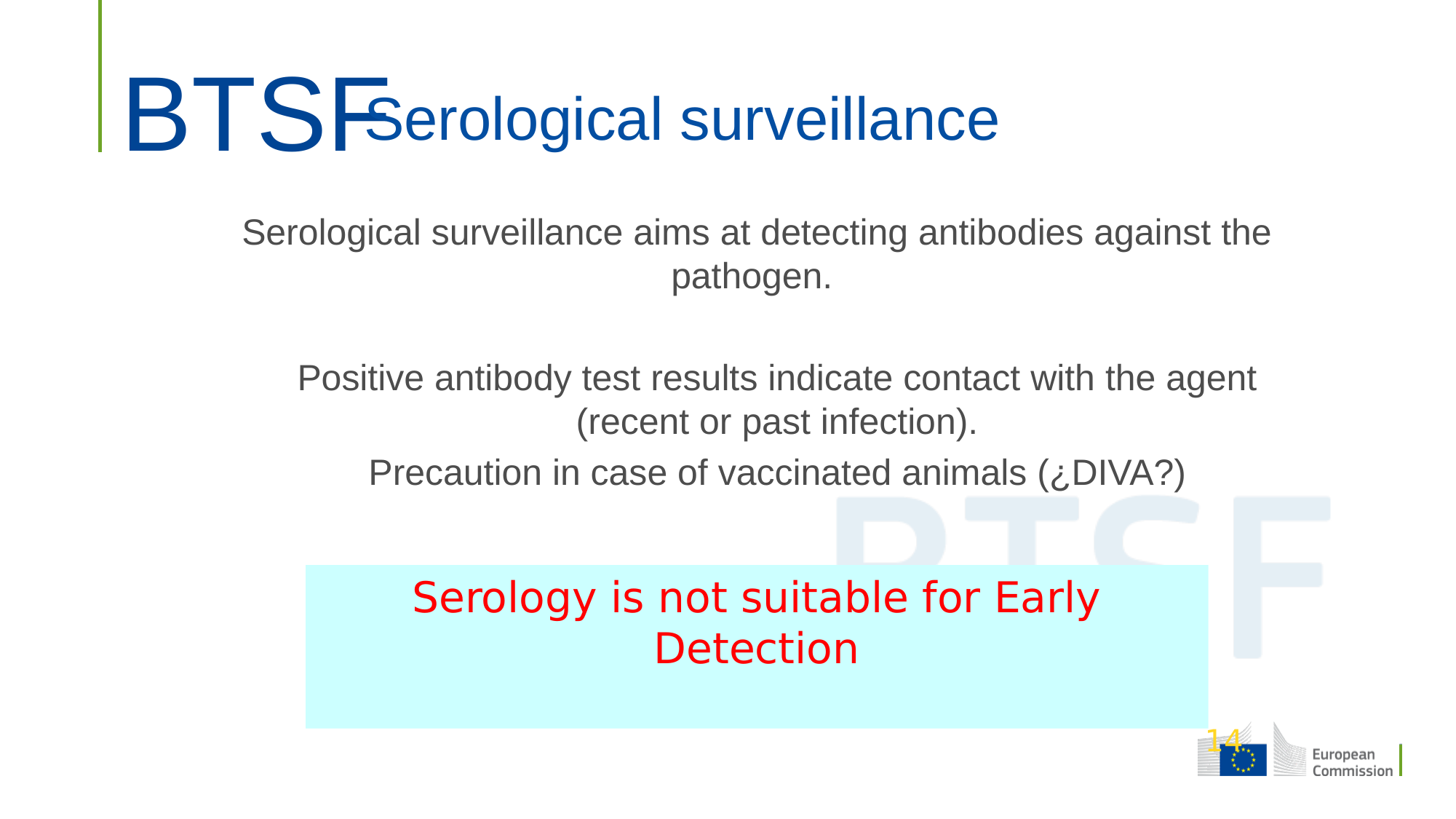

Serological surveillance
Serological surveillance aims at detecting antibodies against the pathogen.

Positive antibody test results indicate contact with the agent (recent or past infection).
Precaution in case of vaccinated animals (¿DIVA?)

Serology is not suitable for Early Detection

14